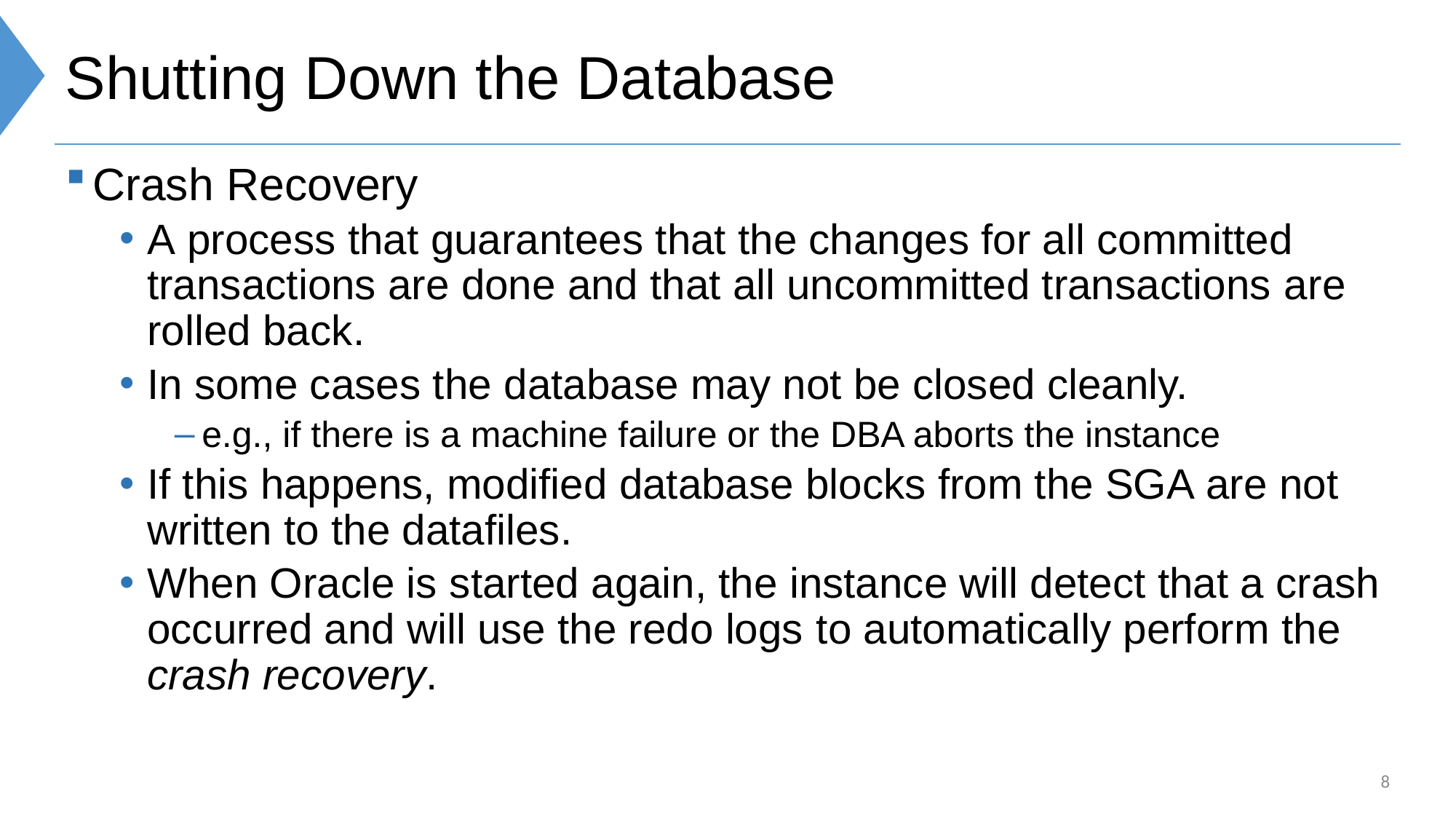

# Shutting Down the Database
Crash Recovery
A process that guarantees that the changes for all committed transactions are done and that all uncommitted transactions are rolled back.
In some cases the database may not be closed cleanly.
e.g., if there is a machine failure or the DBA aborts the instance
If this happens, modified database blocks from the SGA are not written to the datafiles.
When Oracle is started again, the instance will detect that a crash occurred and will use the redo logs to automatically perform the crash recovery.
8